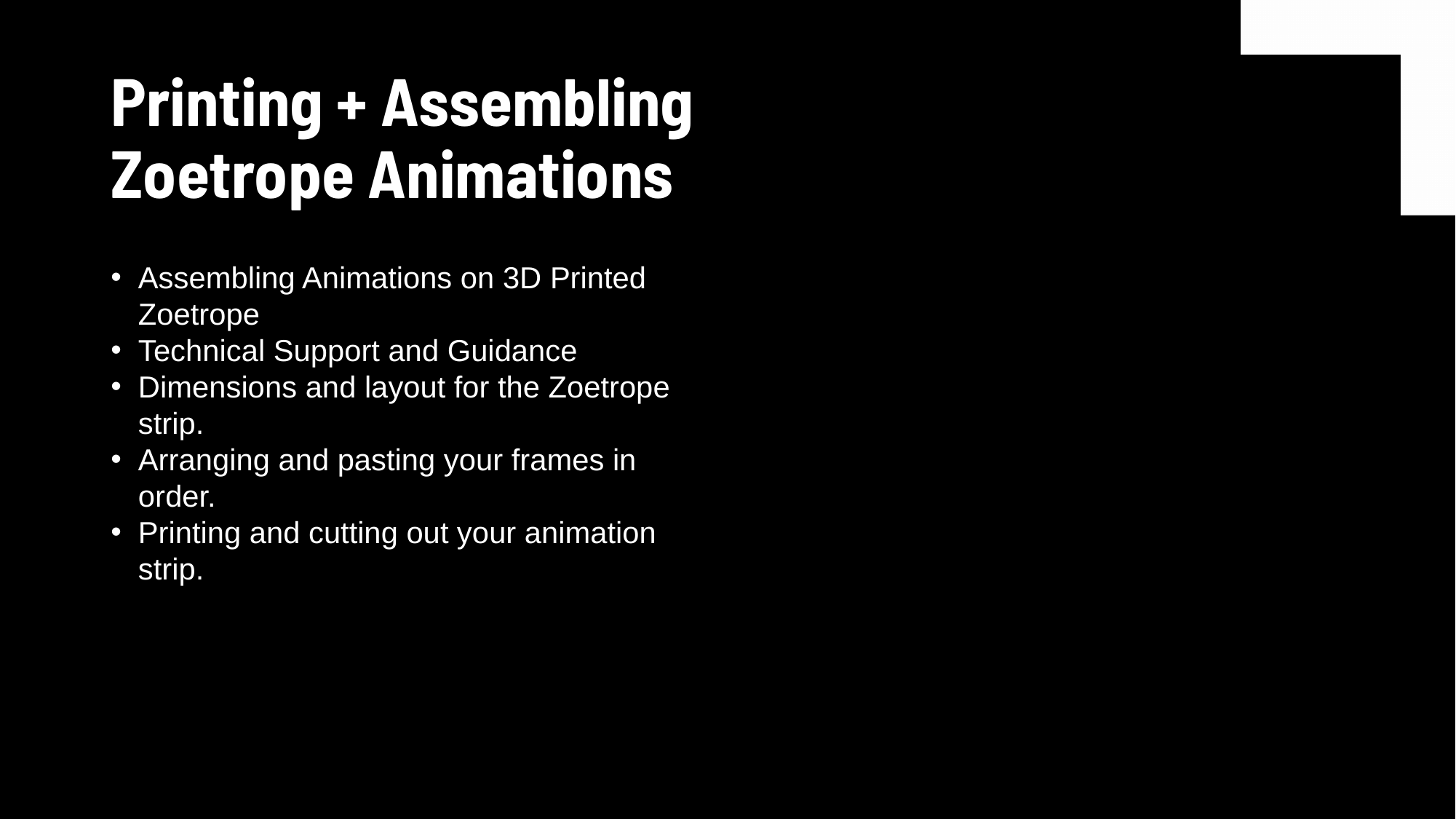

# Printing + Assembling Zoetrope Animations

Assembling Animations on 3D Printed Zoetrope
Technical Support and Guidance
Dimensions and layout for the Zoetrope strip.
Arranging and pasting your frames in order.
Printing and cutting out your animation strip.